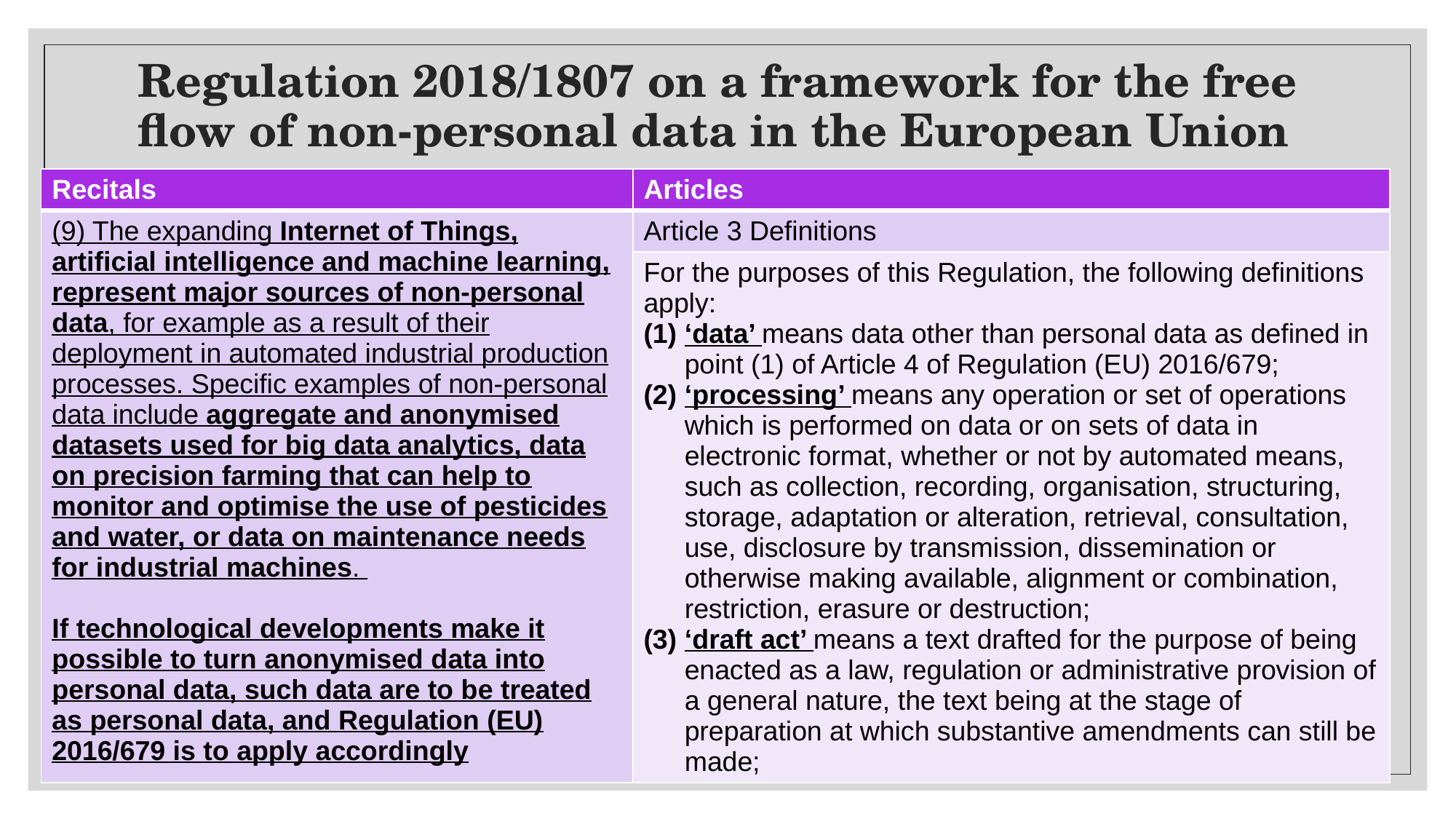

# Regulation 2018/1807 on a framework for the free flow of non-personal data in the European Union
| Recitals | Articles |
| --- | --- |
| (9) The expanding Internet of Things, artificial intelligence and machine learning, represent major sources of non-personal data, for example as a result of their deployment in automated industrial production processes. Specific examples of non-personal data include aggregate and anonymised datasets used for big data analytics, data on precision farming that can help to monitor and optimise the use of pesticides and water, or data on maintenance needs for industrial machines. If technological developments make it possible to turn anonymised data into personal data, such data are to be treated as personal data, and Regulation (EU) 2016/679 is to apply accordingly | Article 3 Definitions |
|  | For the purposes of this Regulation, the following definitions apply: ‘data’ means data other than personal data as defined in point (1) of Article 4 of Regulation (EU) 2016/679; ‘processing’ means any operation or set of operations which is performed on data or on sets of data in electronic format, whether or not by automated means, such as collection, recording, organisation, structuring, storage, adaptation or alteration, retrieval, consultation, use, disclosure by transmission, dissemination or otherwise making available, alignment or combination, restriction, erasure or destruction; ‘draft act’ means a text drafted for the purpose of being enacted as a law, regulation or administrative provision of a general nature, the text being at the stage of preparation at which substantive amendments can still be made; |